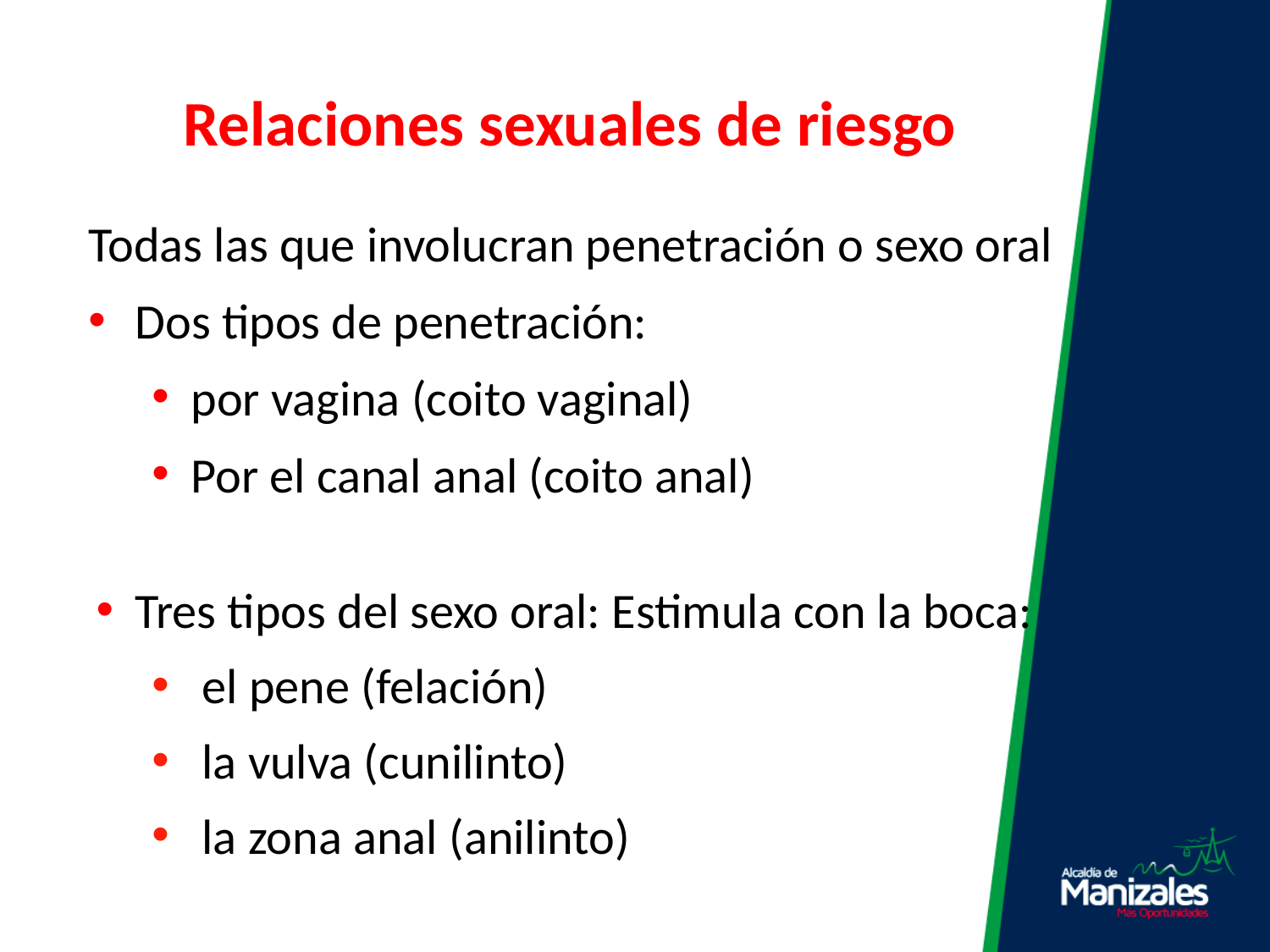

Relaciones sexuales de riesgo
Todas las que involucran penetración o sexo oral
Dos tipos de penetración:
por vagina (coito vaginal)
Por el canal anal (coito anal)
Tres tipos del sexo oral: Estimula con la boca:
 el pene (felación)
 la vulva (cunilinto)
 la zona anal (anilinto)